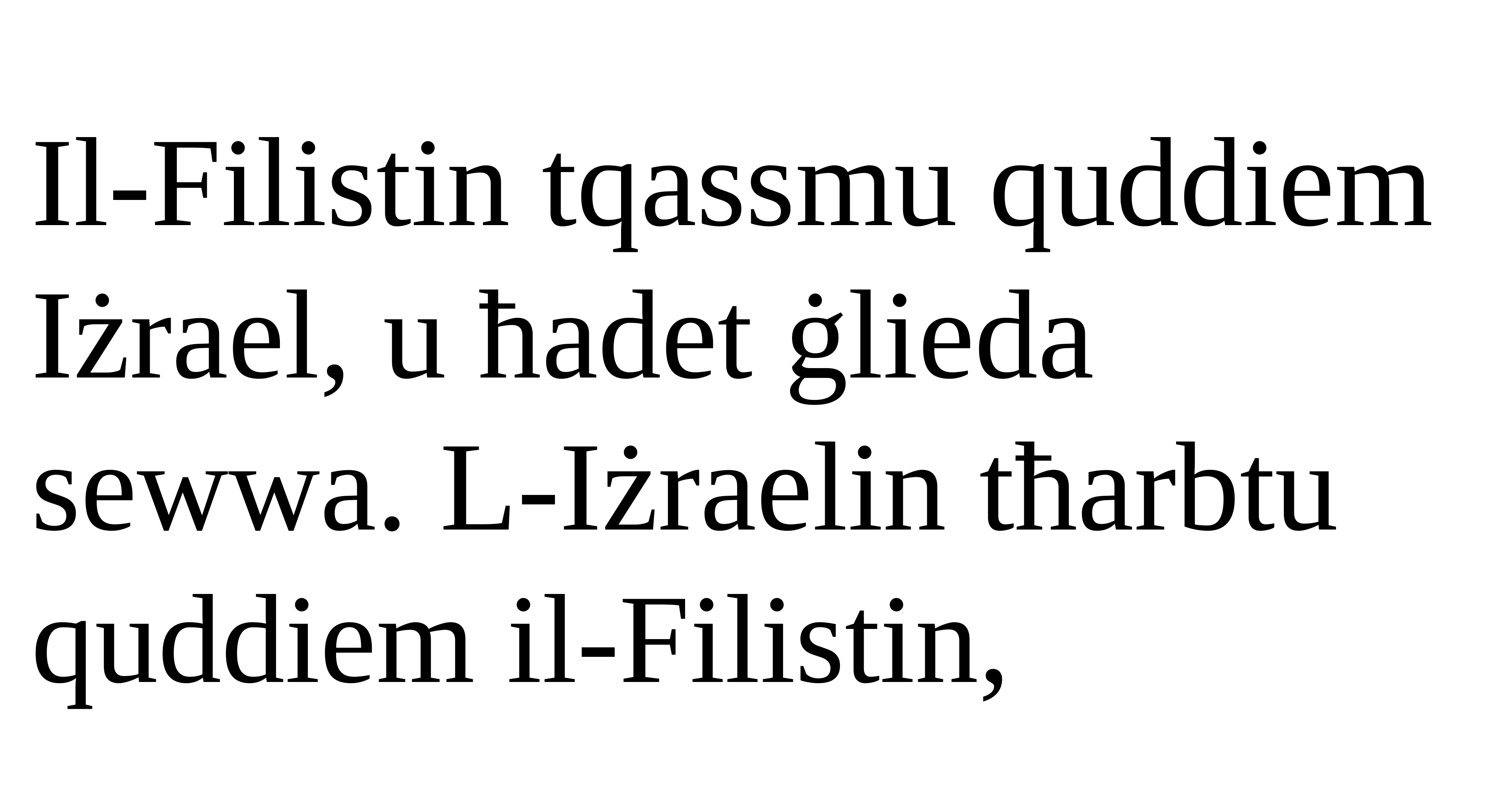

Il-Filistin tqassmu quddiem Iżrael, u ħadet ġlieda sewwa. L-Iżraelin tħarbtu quddiem il-Filistin,